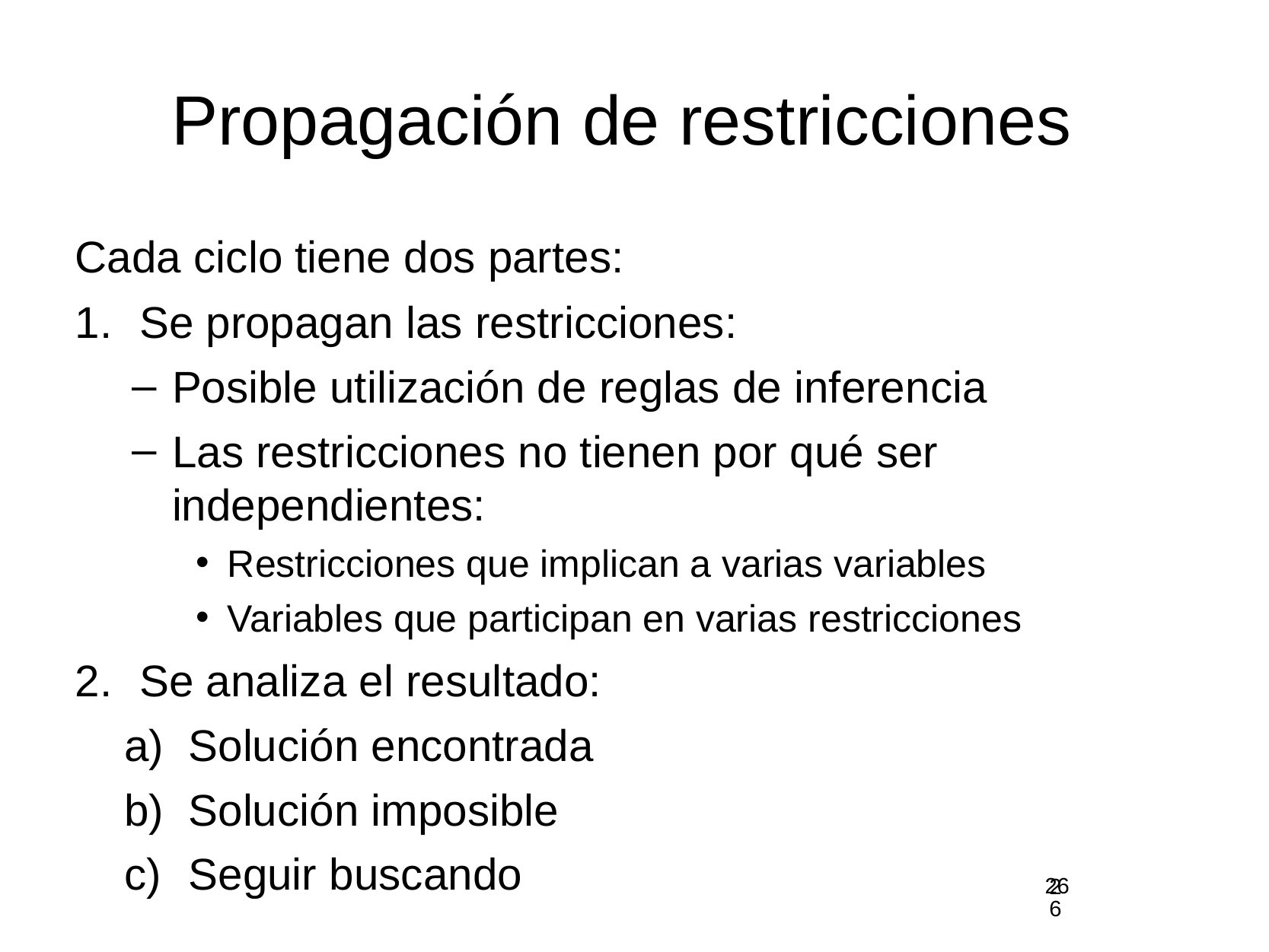

# Propagación de restricciones
Cada ciclo tiene dos partes:
Se propagan las restricciones:
Posible utilización de reglas de inferencia
Las restricciones no tienen por qué ser independientes:
Restricciones que implican a varias variables
Variables que participan en varias restricciones
Se analiza el resultado:
Solución encontrada
Solución imposible
Seguir buscando
26
26